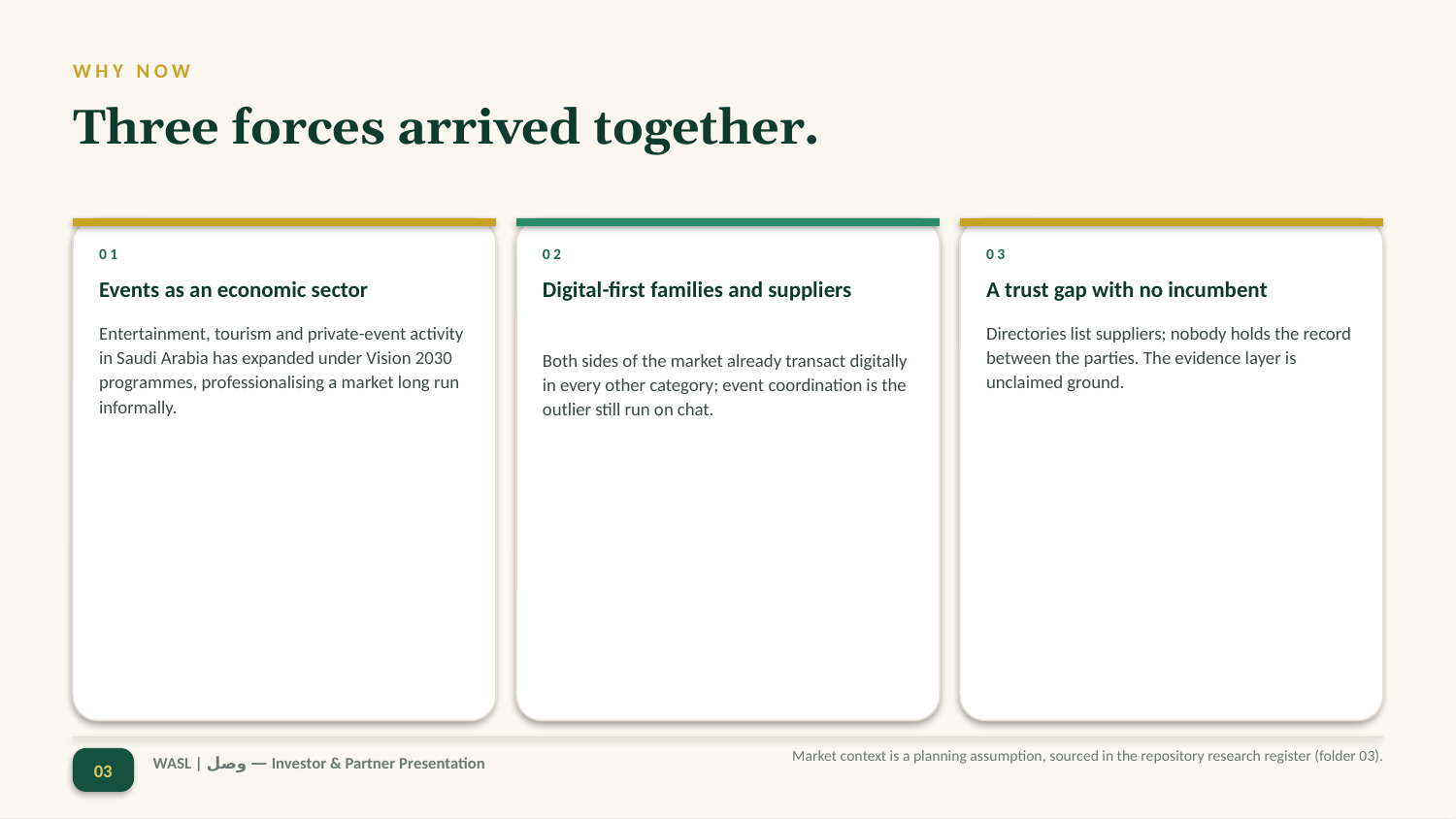

WHY NOW
Three forces arrived together.

01
02
03
Events as an economic sector
Digital-first families and suppliers
A trust gap with no incumbent
Entertainment, tourism and private-event activity in Saudi Arabia has expanded under Vision 2030 programmes, professionalising a market long run informally.
Directories list suppliers; nobody holds the record between the parties. The evidence layer is unclaimed ground.
Both sides of the market already transact digitally in every other category; event coordination is the outlier still run on chat.

Market context is a planning assumption, sourced in the repository research register (folder 03).
03
WASL | وصل — Investor & Partner Presentation